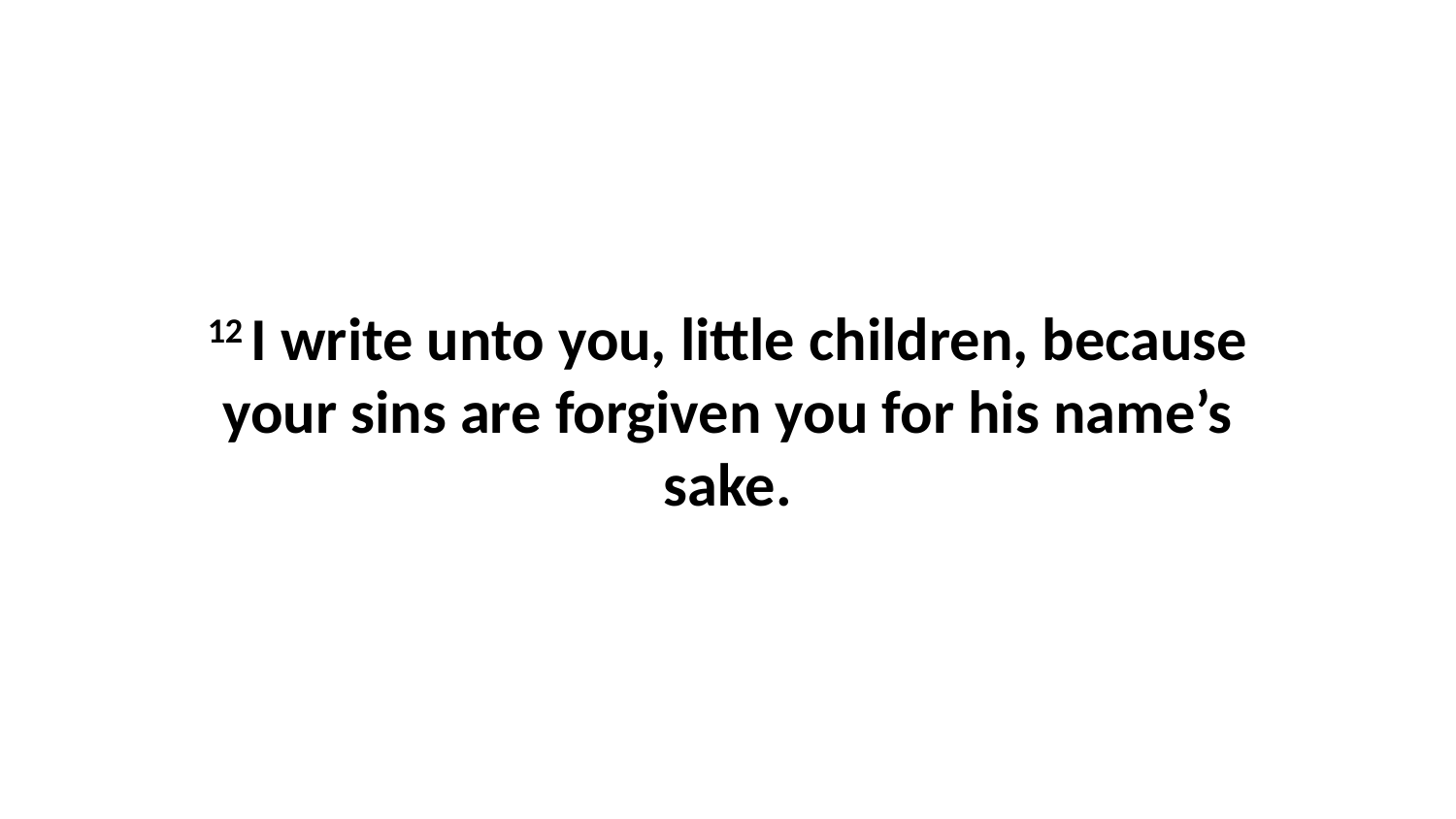

12 I write unto you, little children, because your sins are forgiven you for his name’s sake.